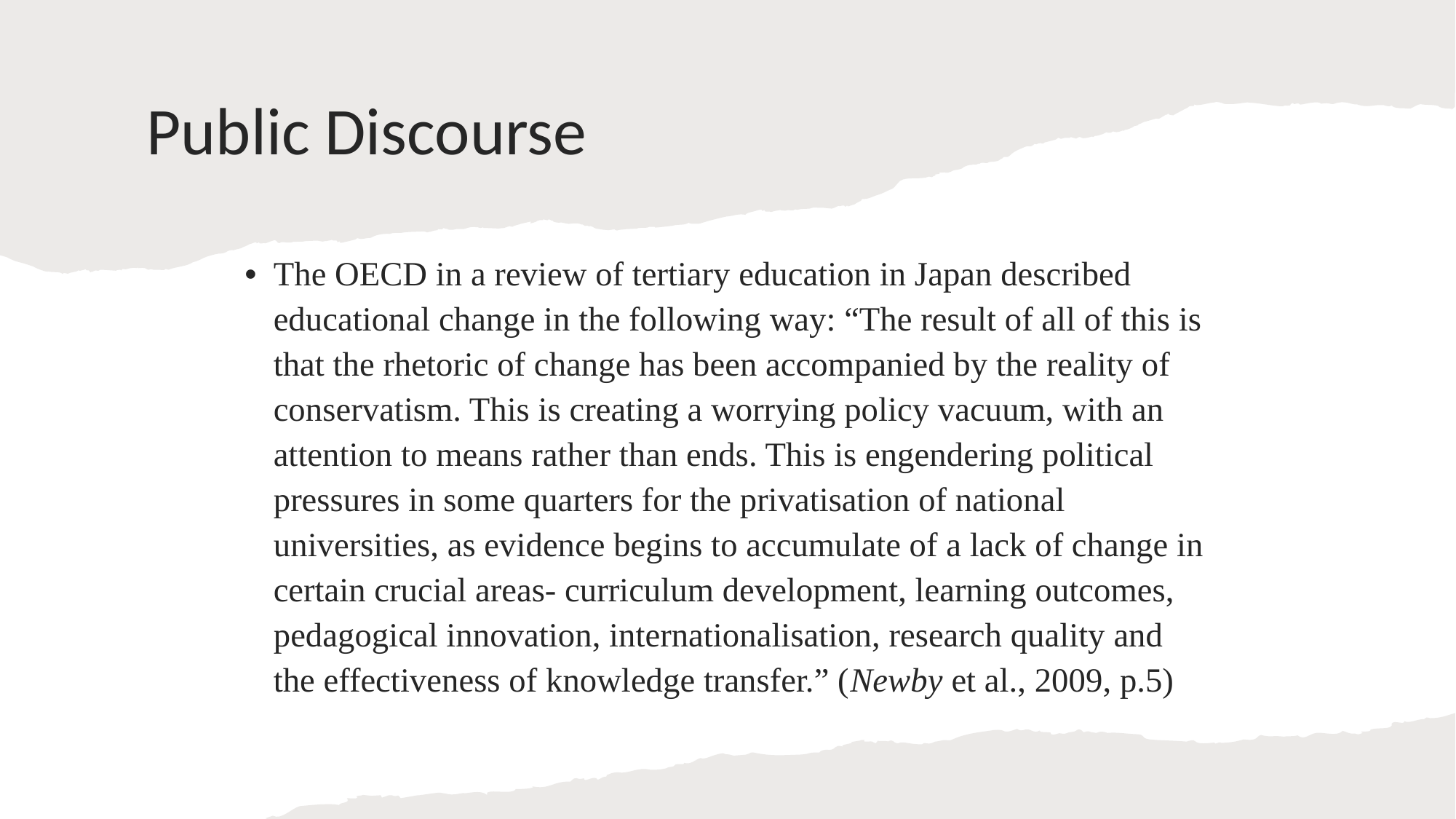

# Public Discourse
The OECD in a review of tertiary education in Japan described educational change in the following way: “The result of all of this is that the rhetoric of change has been accompanied by the reality of conservatism. This is creating a worrying policy vacuum, with an attention to means rather than ends. This is engendering political pressures in some quarters for the privatisation of national universities, as evidence begins to accumulate of a lack of change in certain crucial areas- curriculum development, learning outcomes, pedagogical innovation, internationalisation, research quality and the effectiveness of knowledge transfer.” (Newby et al., 2009, p.5)